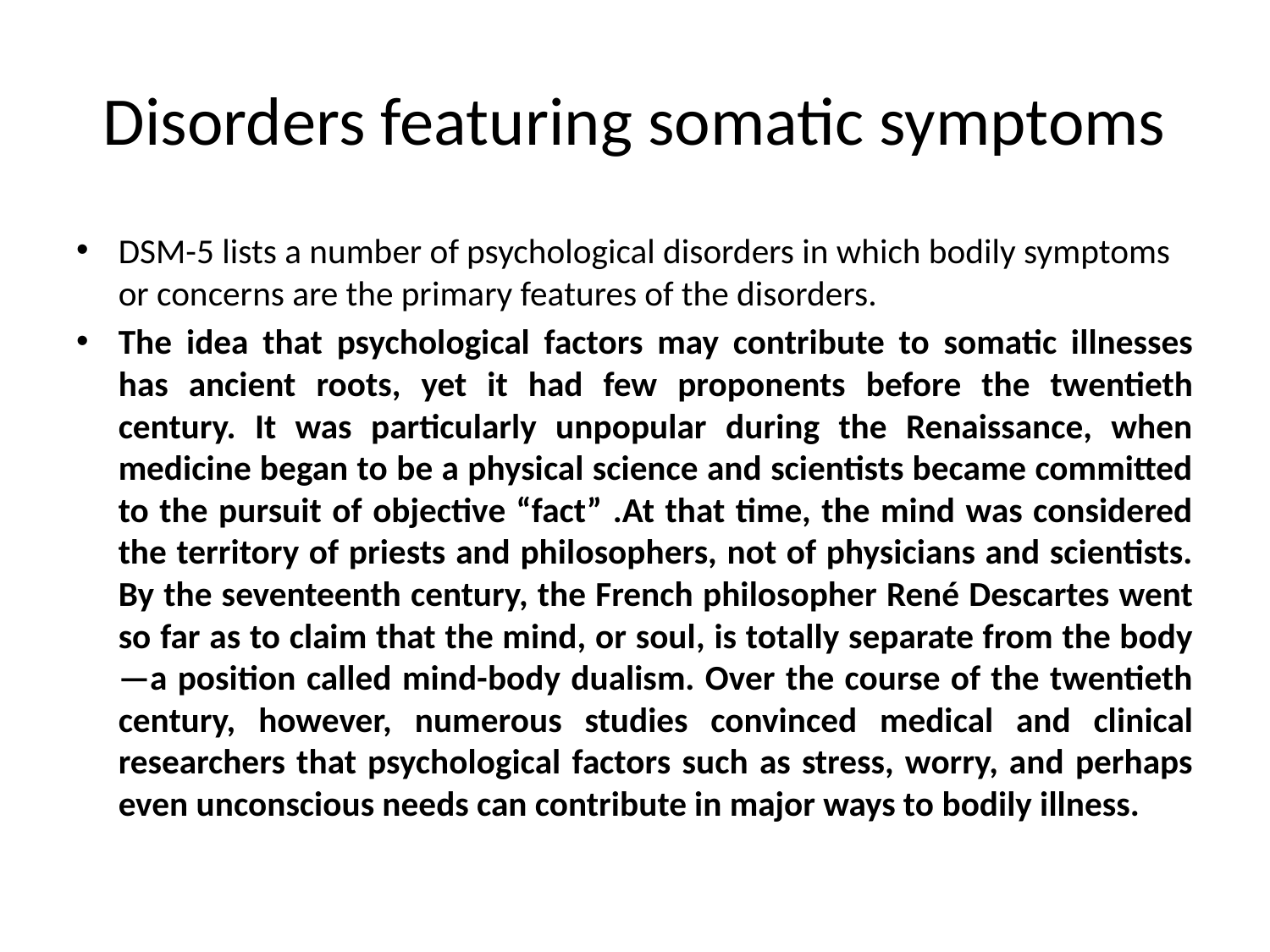

# Disorders featuring somatic symptoms
DSM-5 lists a number of psychological disorders in which bodily symptoms or concerns are the primary features of the disorders.
The idea that psychological factors may contribute to somatic illnesses has ancient roots, yet it had few proponents before the twentieth century. It was particularly unpopular during the Renaissance, when medicine began to be a physical science and scientists became committed to the pursuit of objective “fact” .At that time, the mind was considered the territory of priests and philosophers, not of physicians and scientists. By the seventeenth century, the French philosopher René Descartes went so far as to claim that the mind, or soul, is totally separate from the body—a position called mind-body dualism. Over the course of the twentieth century, however, numerous studies convinced medical and clinical researchers that psychological factors such as stress, worry, and perhaps even unconscious needs can contribute in major ways to bodily illness.